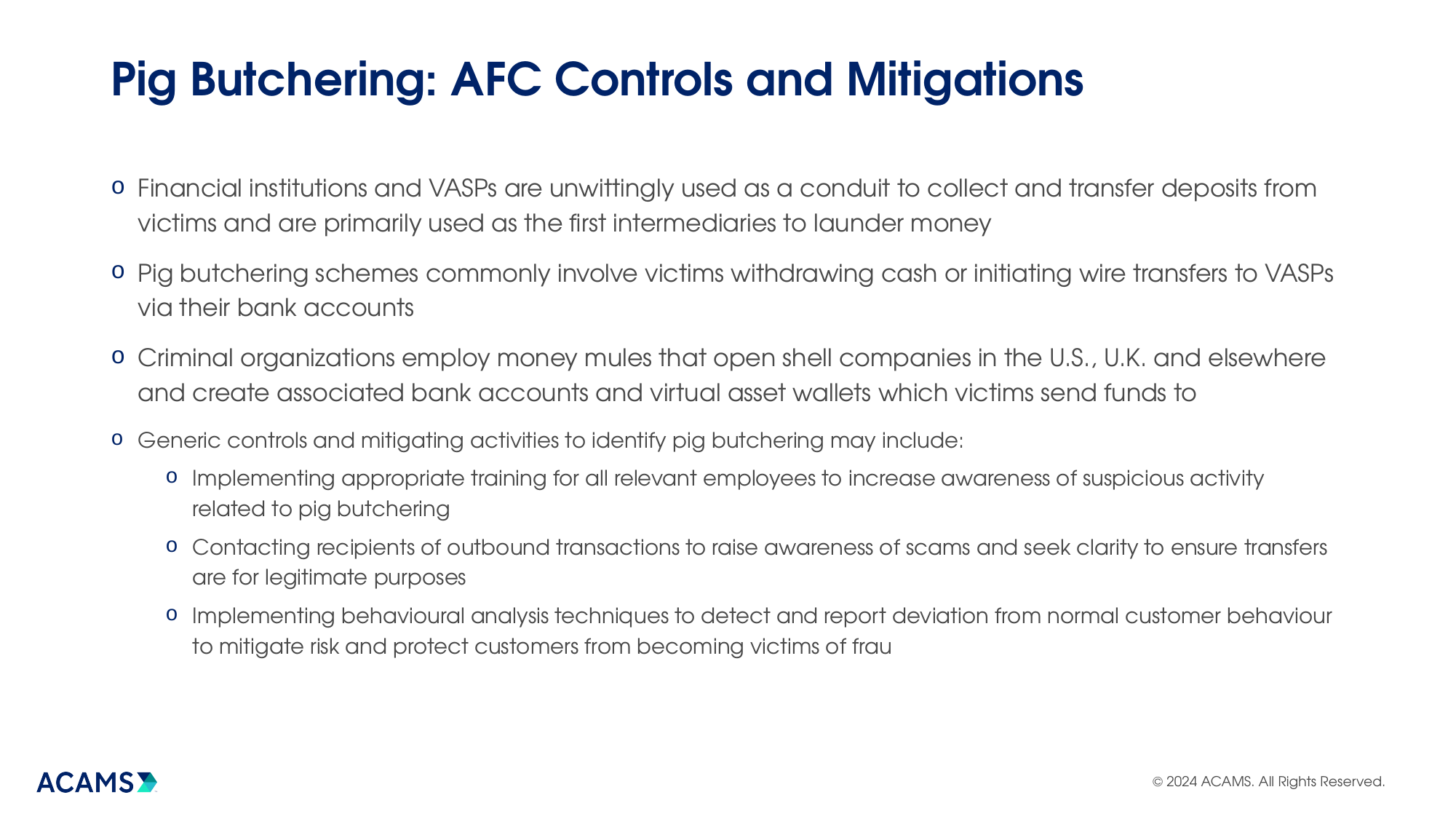

# Pig Butchering: AFC Controls and Mitigations
Financial institutions and VASPs are unwittingly used as a conduit to collect and transfer deposits from victims and are primarily used as the first intermediaries to launder money
Pig butchering schemes commonly involve victims withdrawing cash or initiating wire transfers to VASPs via their bank accounts
Criminal organizations employ money mules that open shell companies in the U.S., U.K. and elsewhere and create associated bank accounts and virtual asset wallets which victims send funds to
Generic controls and mitigating activities to identify pig butchering may include:
Implementing appropriate training for all relevant employees to increase awareness of suspicious activity related to pig butchering
Contacting recipients of outbound transactions to raise awareness of scams and seek clarity to ensure transfers are for legitimate purposes
Implementing behavioural analysis techniques to detect and report deviation from normal customer behaviour to mitigate risk and protect customers from becoming victims of frau